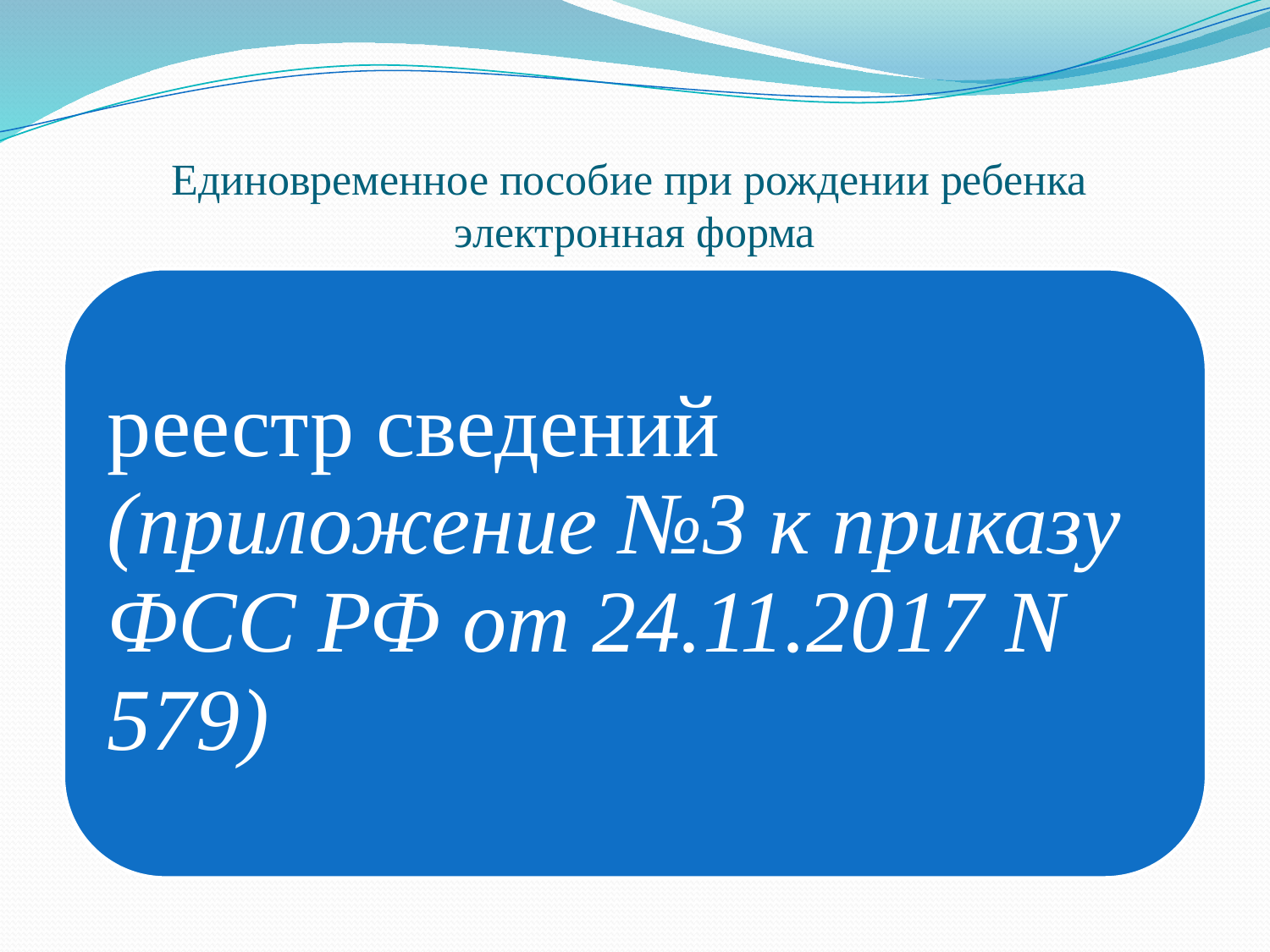

# Единовременное пособие при рождении ребенка электронная форма
реестр сведений (приложение №3 к приказу ФСС РФ от 24.11.2017 N 579)